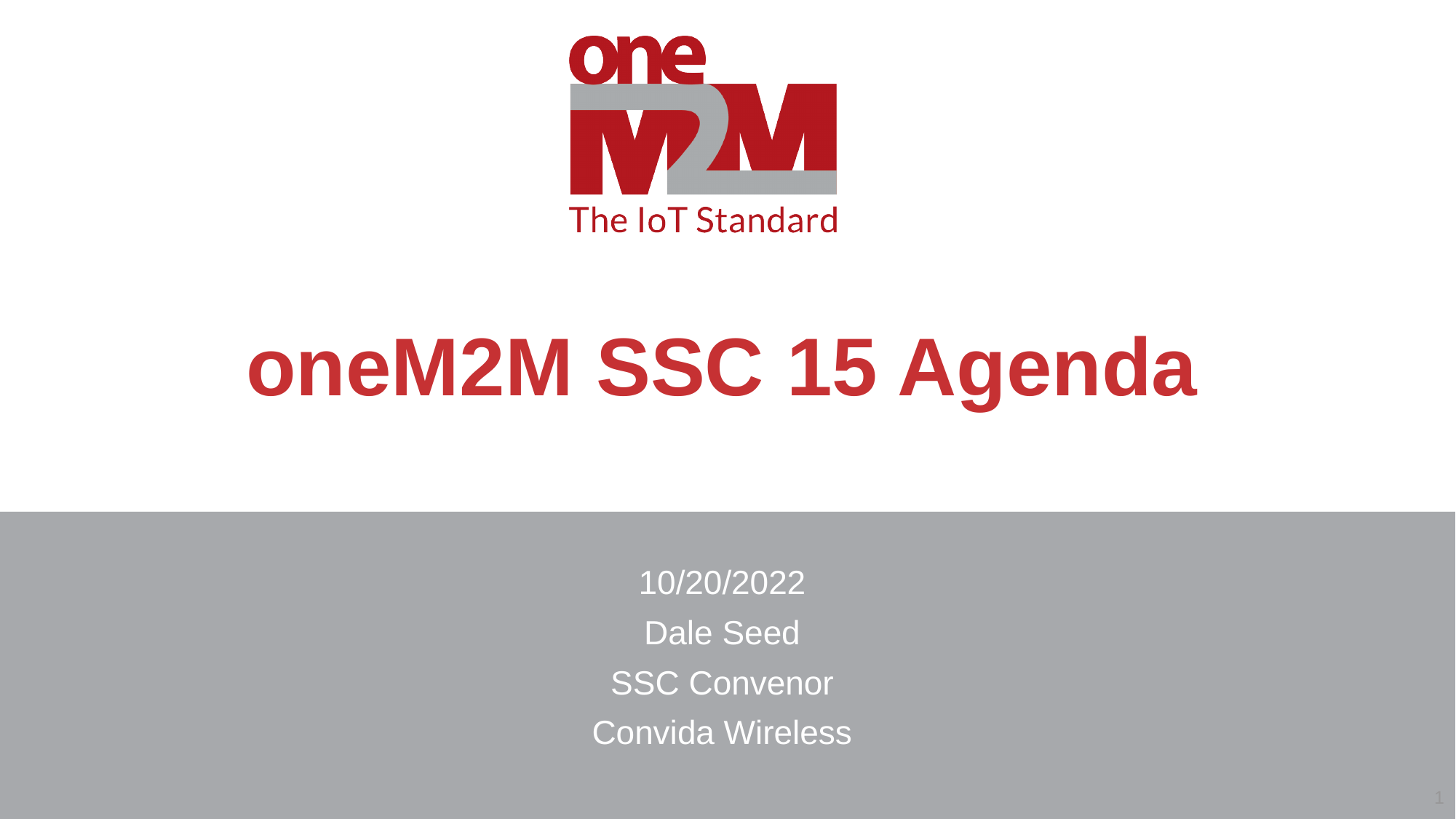

# oneM2M SSC 15 Agenda
10/20/2022
Dale Seed
SSC Convenor
Convida Wireless
1